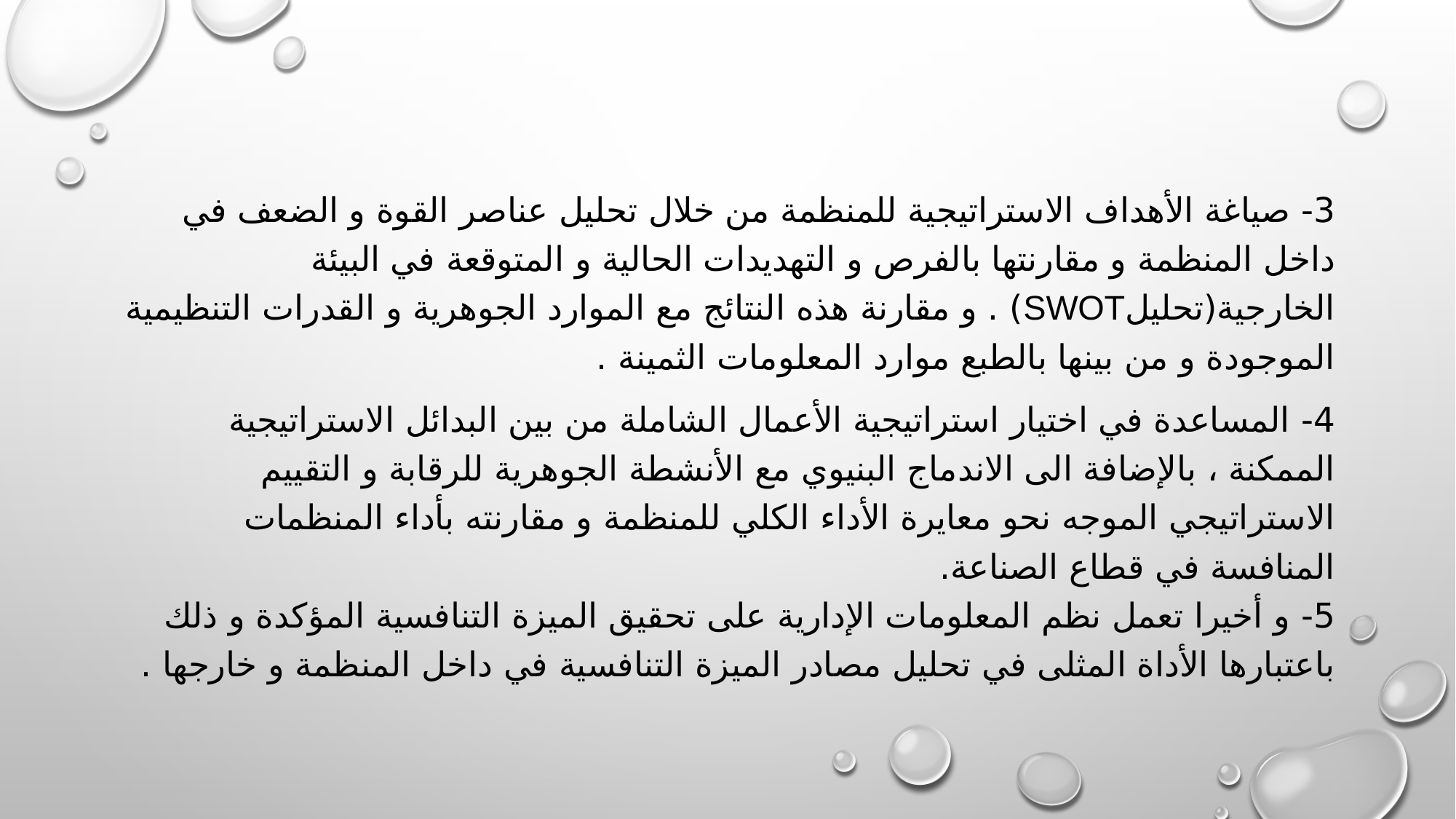

3- صياغة الأهداف الاستراتيجية للمنظمة من خلال تحليل عناصر القوة و الضعف في داخل المنظمة و مقارنتها بالفرص و التهديدات الحالية و المتوقعة في البيئة الخارجية(تحليلSWOT) . و مقارنة هذه النتائج مع الموارد الجوهرية و القدرات التنظيمية الموجودة و من بينها بالطبع موارد المعلومات الثمينة .
4- المساعدة في اختيار استراتيجية الأعمال الشاملة من بين البدائل الاستراتيجية الممكنة ، بالإضافة الى الاندماج البنيوي مع الأنشطة الجوهرية للرقابة و التقييم الاستراتيجي الموجه نحو معايرة الأداء الكلي للمنظمة و مقارنته بأداء المنظمات المنافسة في قطاع الصناعة.
5- و أخيرا تعمل نظم المعلومات الإدارية على تحقيق الميزة التنافسية المؤكدة و ذلك باعتبارها الأداة المثلى في تحليل مصادر الميزة التنافسية في داخل المنظمة و خارجها .